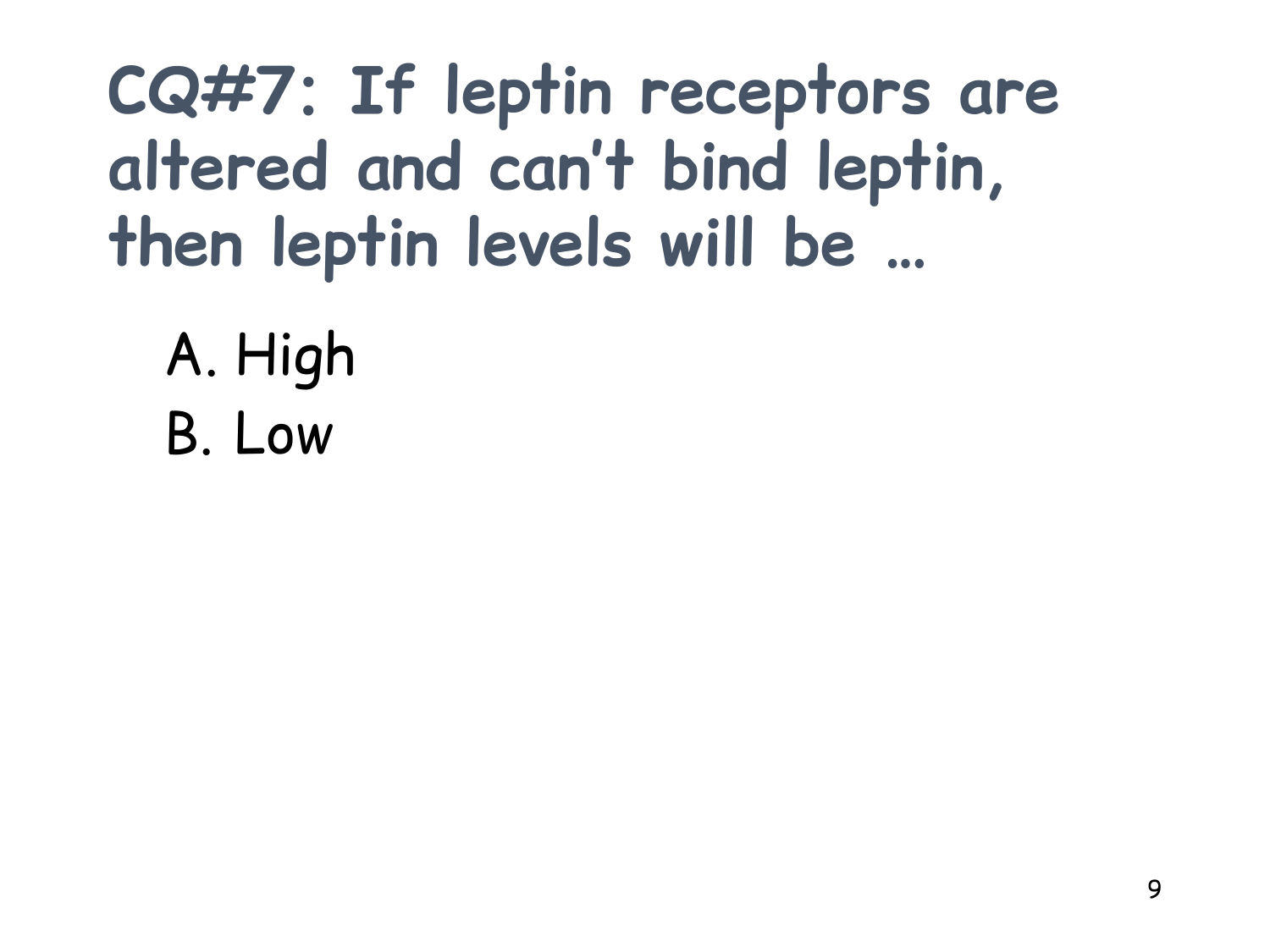

# CQ#7: If leptin receptors are altered and can’t bind leptin, then leptin levels will be …

High
Low
9